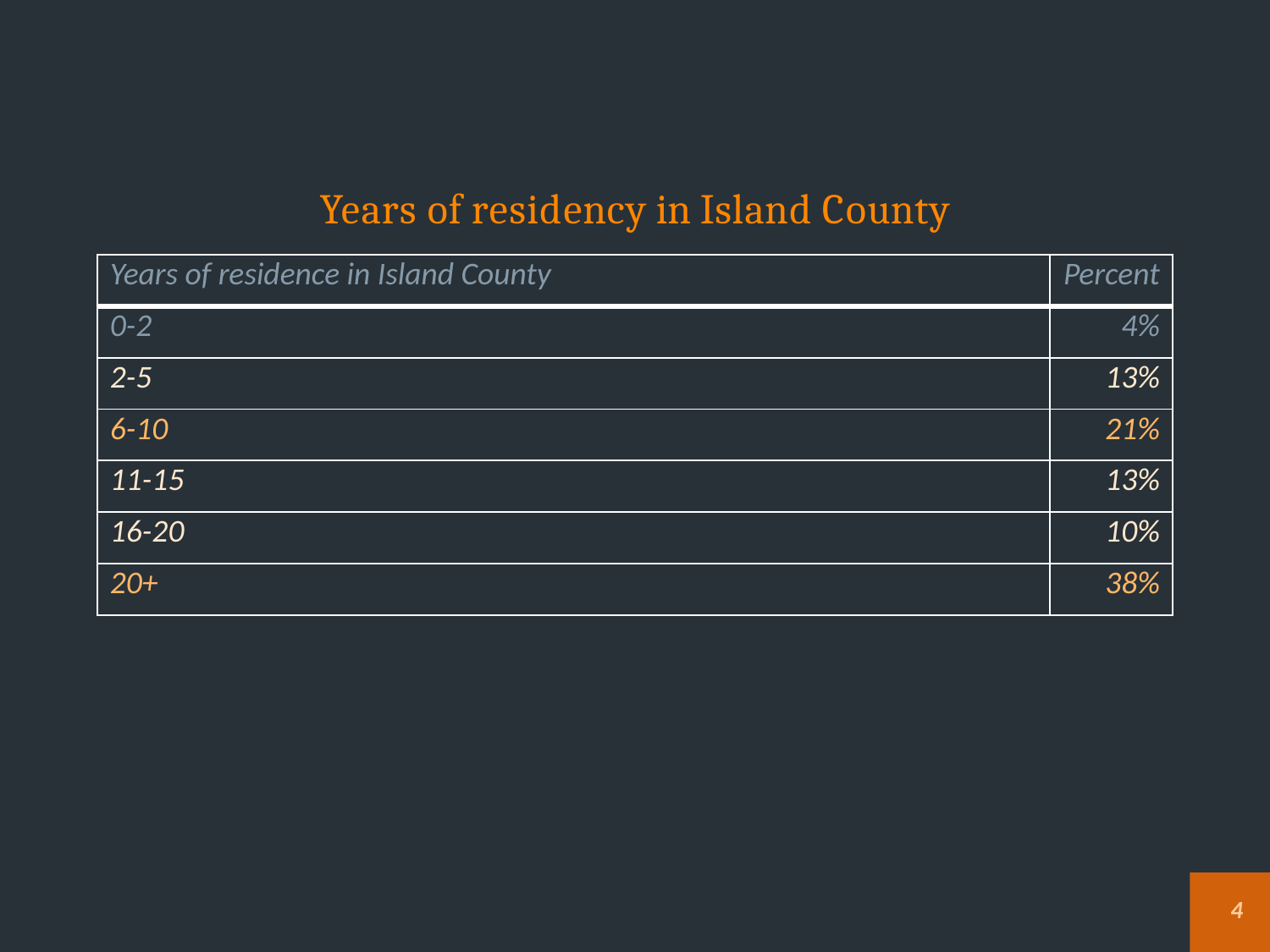

# Years of residency in Island County
| Years of residence in Island County | Percent |
| --- | --- |
| 0-2 | 4% |
| 2-5 | 13% |
| 6-10 | 21% |
| 11-15 | 13% |
| 16-20 | 10% |
| 20+ | 38% |
4